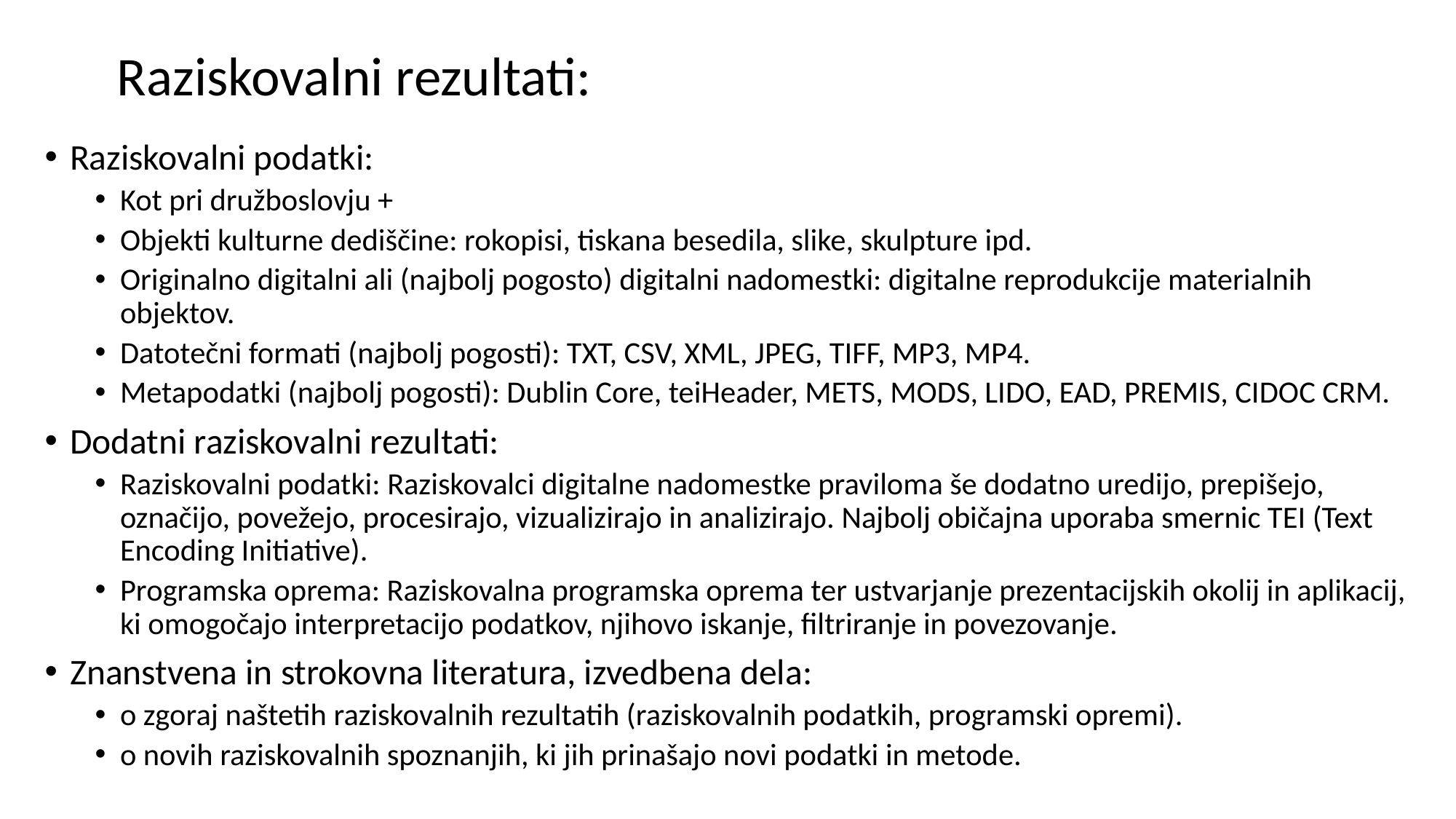

# Raziskovalni rezultati:
Raziskovalni podatki:
Kot pri družboslovju +
Objekti kulturne dediščine: rokopisi, tiskana besedila, slike, skulpture ipd.
Originalno digitalni ali (najbolj pogosto) digitalni nadomestki: digitalne reprodukcije materialnih objektov.
Datotečni formati (najbolj pogosti): TXT, CSV, XML, JPEG, TIFF, MP3, MP4.
Metapodatki (najbolj pogosti): Dublin Core, teiHeader, METS, MODS, LIDO, EAD, PREMIS, CIDOC CRM.
Dodatni raziskovalni rezultati:
Raziskovalni podatki: Raziskovalci digitalne nadomestke praviloma še dodatno uredijo, prepišejo, označijo, povežejo, procesirajo, vizualizirajo in analizirajo. Najbolj običajna uporaba smernic TEI (Text Encoding Initiative).
Programska oprema: Raziskovalna programska oprema ter ustvarjanje prezentacijskih okolij in aplikacij, ki omogočajo interpretacijo podatkov, njihovo iskanje, filtriranje in povezovanje.
Znanstvena in strokovna literatura, izvedbena dela:
o zgoraj naštetih raziskovalnih rezultatih (raziskovalnih podatkih, programski opremi).
o novih raziskovalnih spoznanjih, ki jih prinašajo novi podatki in metode.